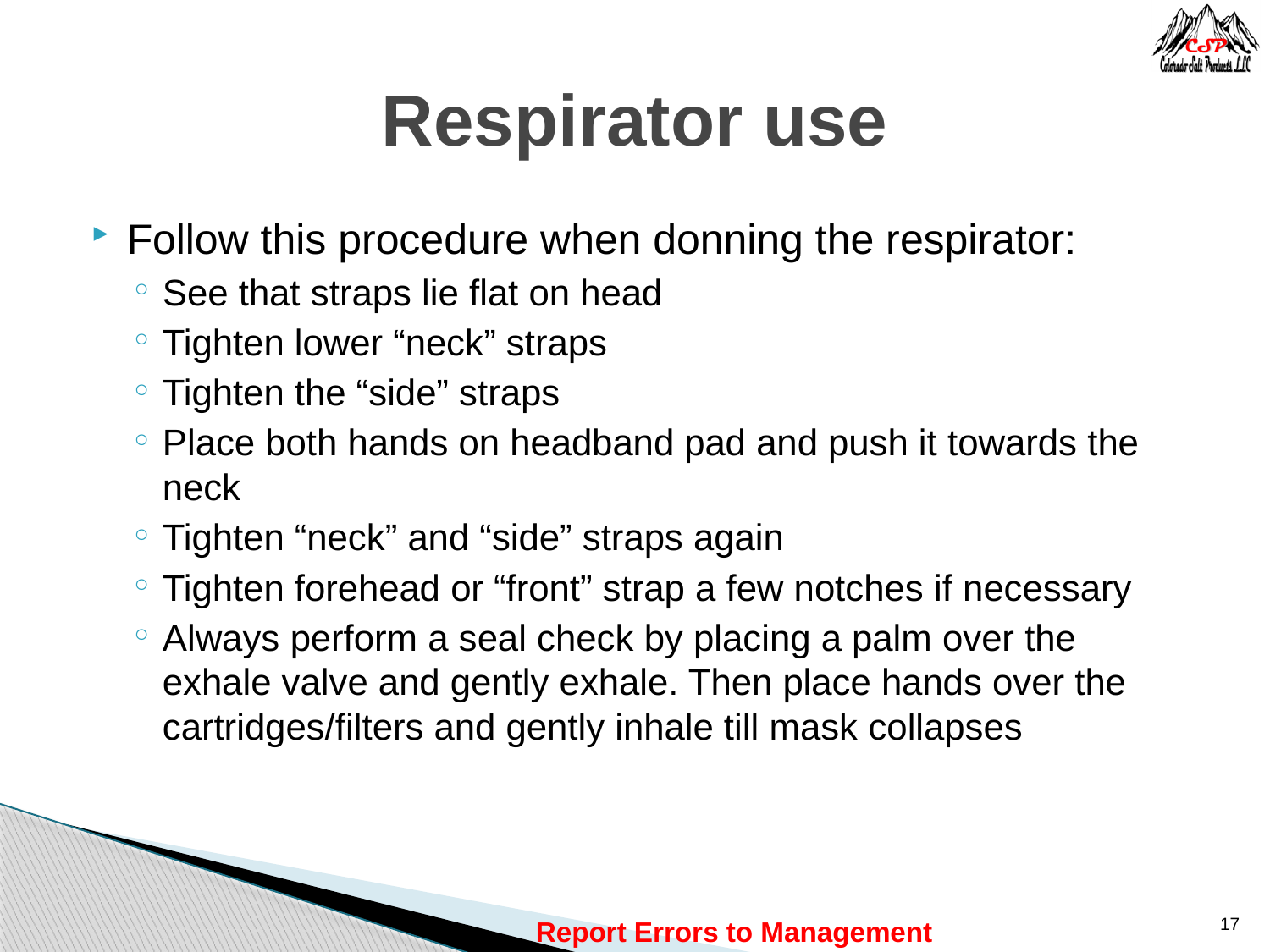

# Respirator use
Follow this procedure when donning the respirator:
See that straps lie flat on head
Tighten lower “neck” straps
Tighten the “side” straps
Place both hands on headband pad and push it towards the neck
Tighten “neck” and “side” straps again
Tighten forehead or “front” strap a few notches if necessary
Always perform a seal check by placing a palm over the exhale valve and gently exhale. Then place hands over the cartridges/filters and gently inhale till mask collapses

Report Errors to Management
17